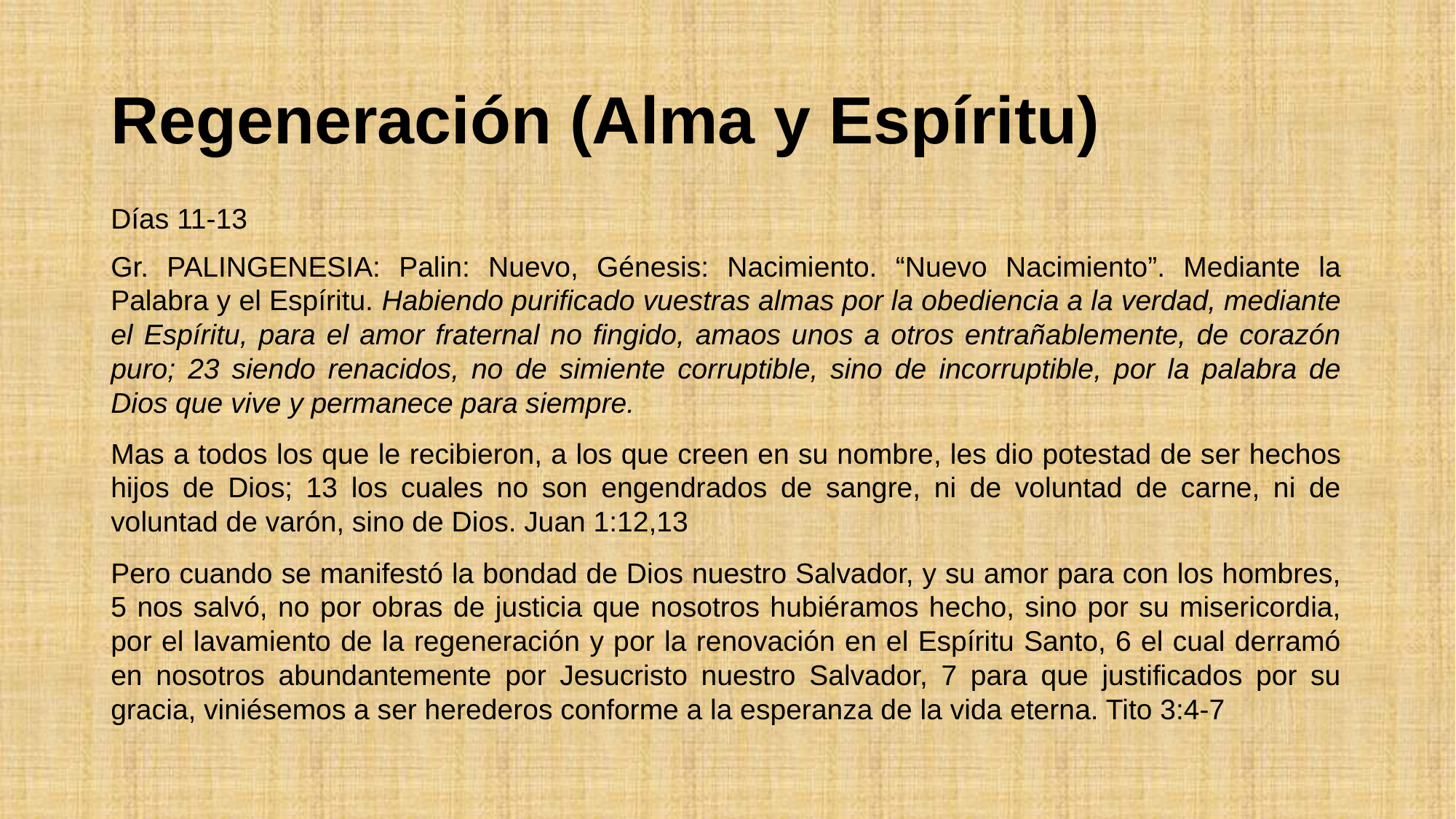

# Regeneración (Alma y Espíritu)
Días 11-13

Gr. PALINGENESIA: Palin: Nuevo, Génesis: Nacimiento. “Nuevo Nacimiento”. Mediante la Palabra y el Espíritu. Habiendo purificado vuestras almas por la obediencia a la verdad, mediante el Espíritu, para el amor fraternal no fingido, amaos unos a otros entrañablemente, de corazón puro; 23 siendo renacidos, no de simiente corruptible, sino de incorruptible, por la palabra de Dios que vive y permanece para siempre.

Mas a todos los que le recibieron, a los que creen en su nombre, les dio potestad de ser hechos hijos de Dios; 13 los cuales no son engendrados de sangre, ni de voluntad de carne, ni de voluntad de varón, sino de Dios. Juan 1:12,13

Pero cuando se manifestó la bondad de Dios nuestro Salvador, y su amor para con los hombres, 5 nos salvó, no por obras de justicia que nosotros hubiéramos hecho, sino por su misericordia, por el lavamiento de la regeneración y por la renovación en el Espíritu Santo, 6 el cual derramó en nosotros abundantemente por Jesucristo nuestro Salvador, 7 para que justificados por su gracia, viniésemos a ser herederos conforme a la esperanza de la vida eterna. Tito 3:4-7